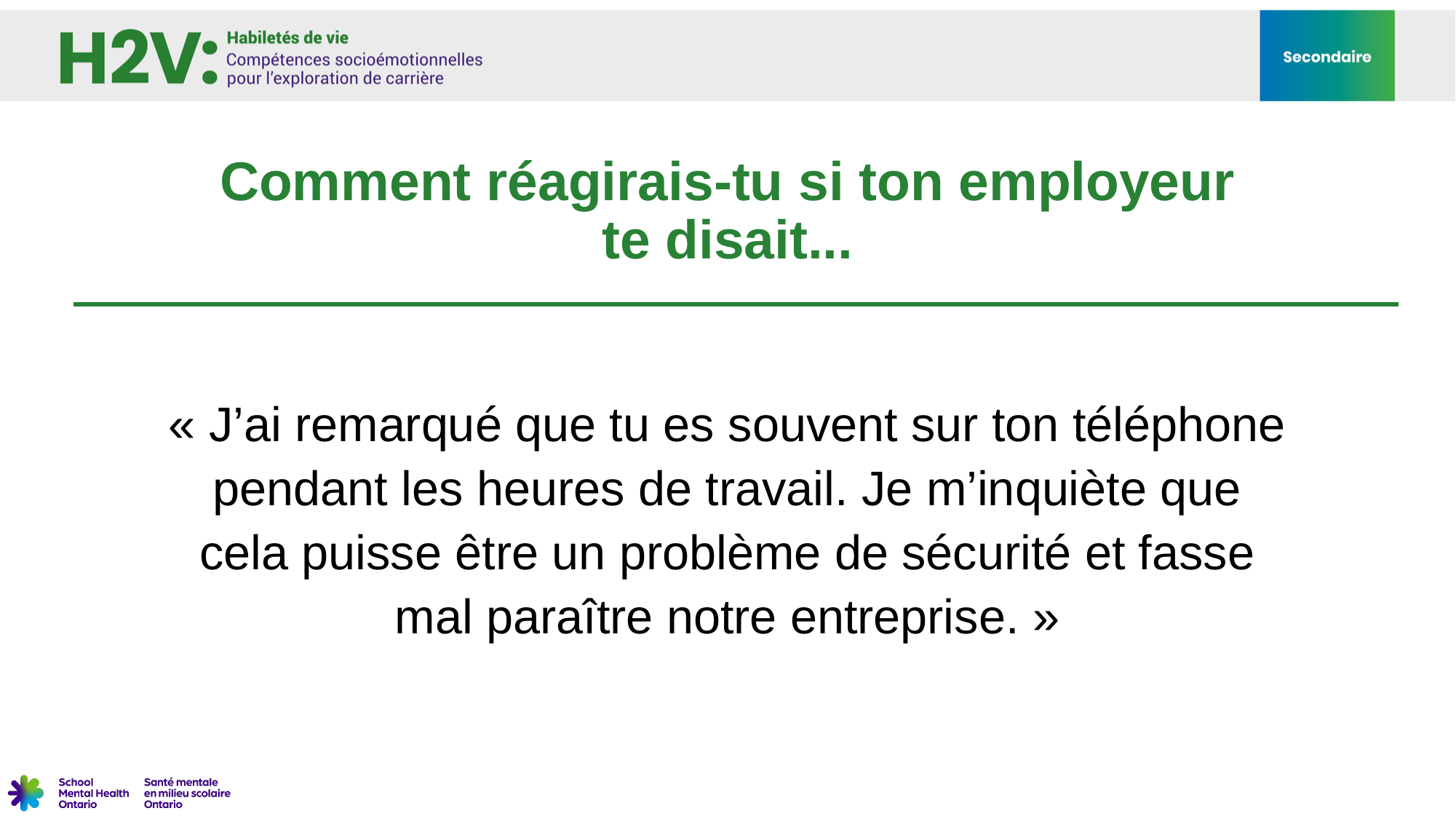

# Comment réagirais-tu si ton employeur te disait...
« J’ai remarqué que tu es souvent sur ton téléphone pendant les heures de travail. Je m’inquiète que cela puisse être un problème de sécurité et fasse mal paraître notre entreprise. »